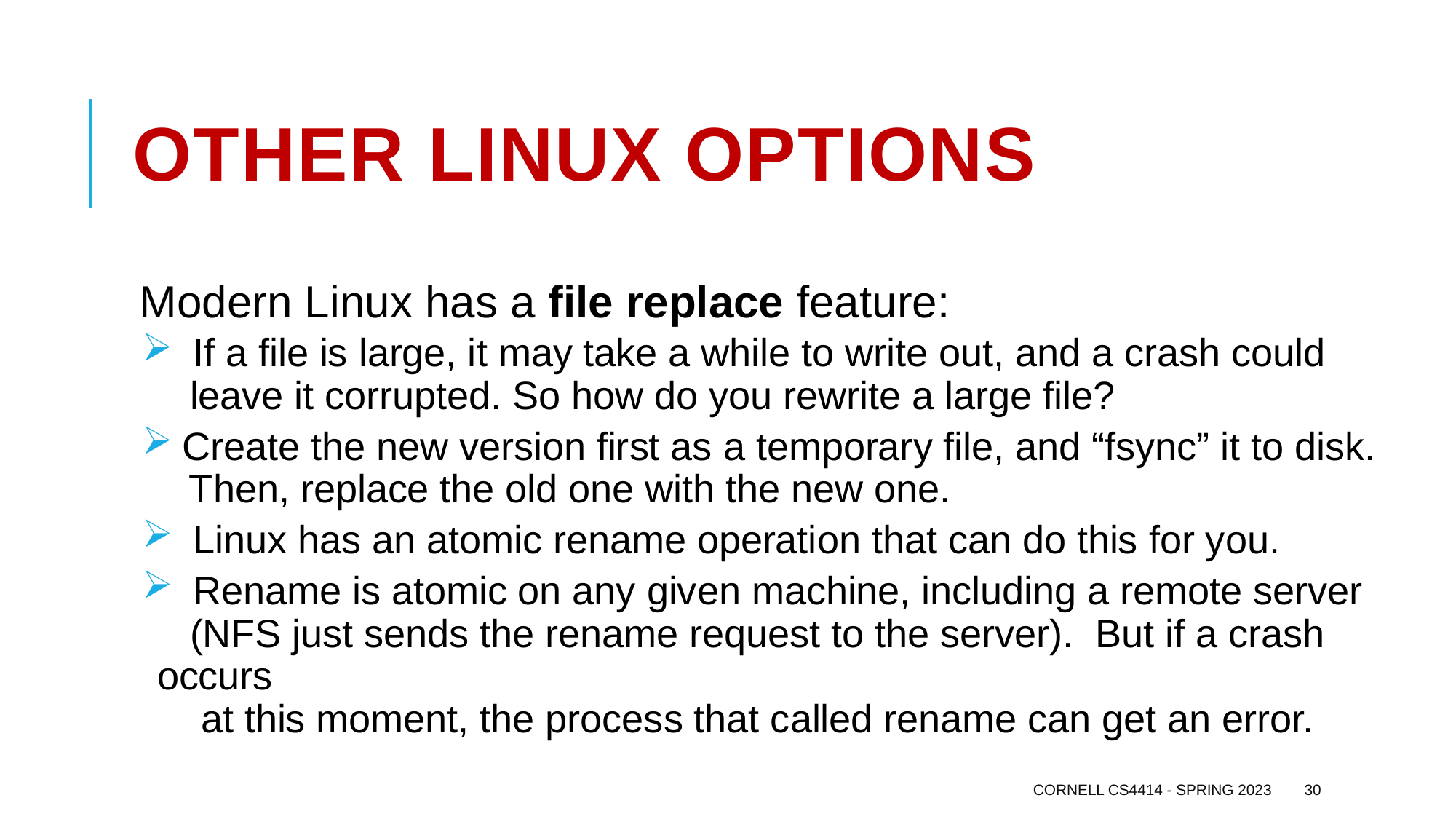

# Other Linux options
Modern Linux has a file replace feature:
  If a file is large, it may take a while to write out, and a crash could
   leave it corrupted. So how do you rewrite a large file?
 Create the new version first as a temporary file, and “fsync” it to disk.
   Then, replace the old one with the new one.
  Linux has an atomic rename operation that can do this for you.
  Rename is atomic on any given machine, including a remote server
   (NFS just sends the rename request to the server).  But if a crash occurs
    at this moment, the process that called rename can get an error.
Cornell CS4414 - Spring 2023
30